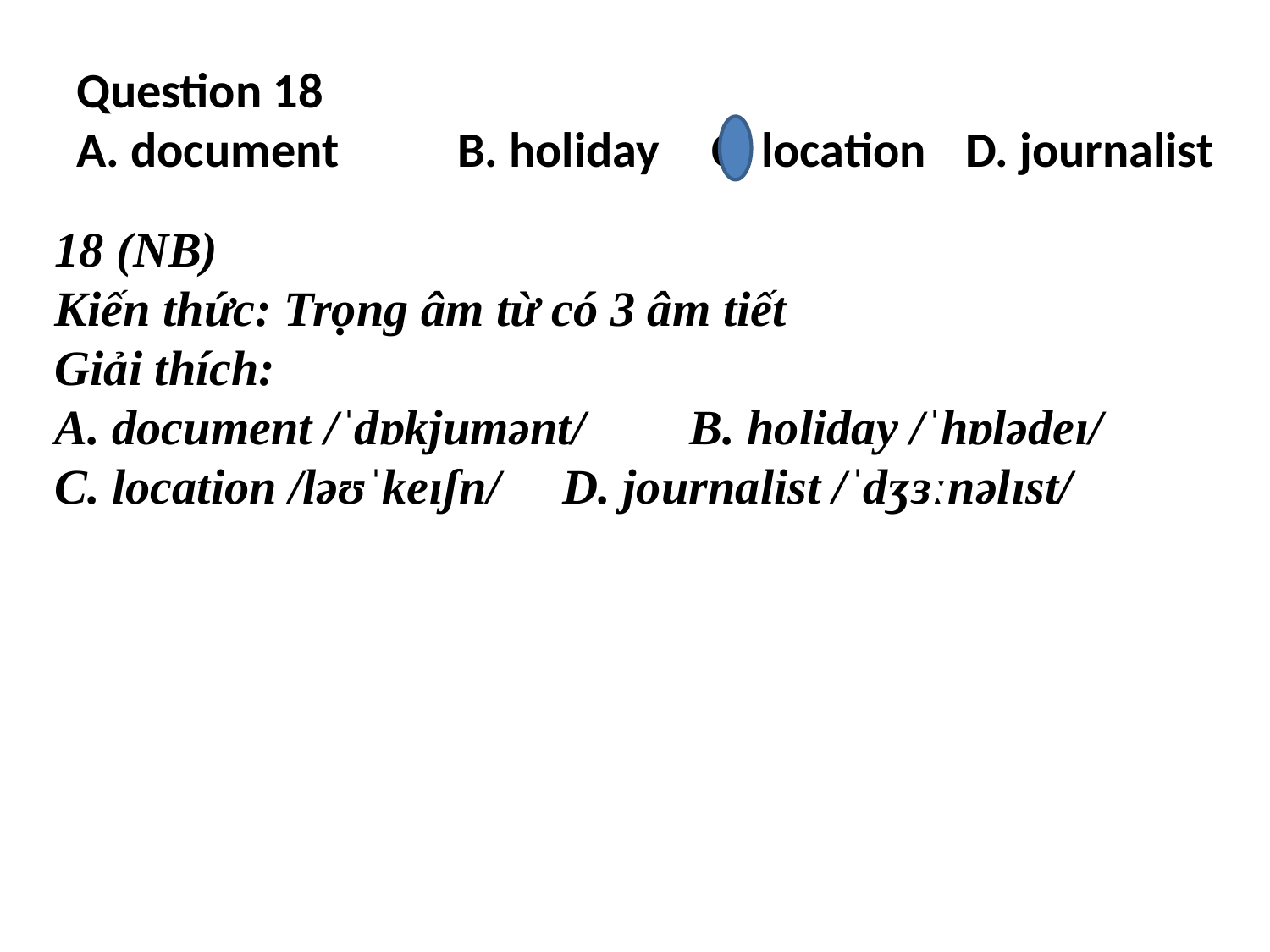

# Question 18 A. document	B. holiday	C. location	D. journalist

18 (NB)
Kiến thức: Trọng âm từ có 3 âm tiết
Giải thích:
A. document /ˈdɒkjumənt/	B. holiday /ˈhɒlədeɪ/
C. location /ləʊˈkeɪʃn/	D. journalist /ˈdʒɜːnəlɪst/